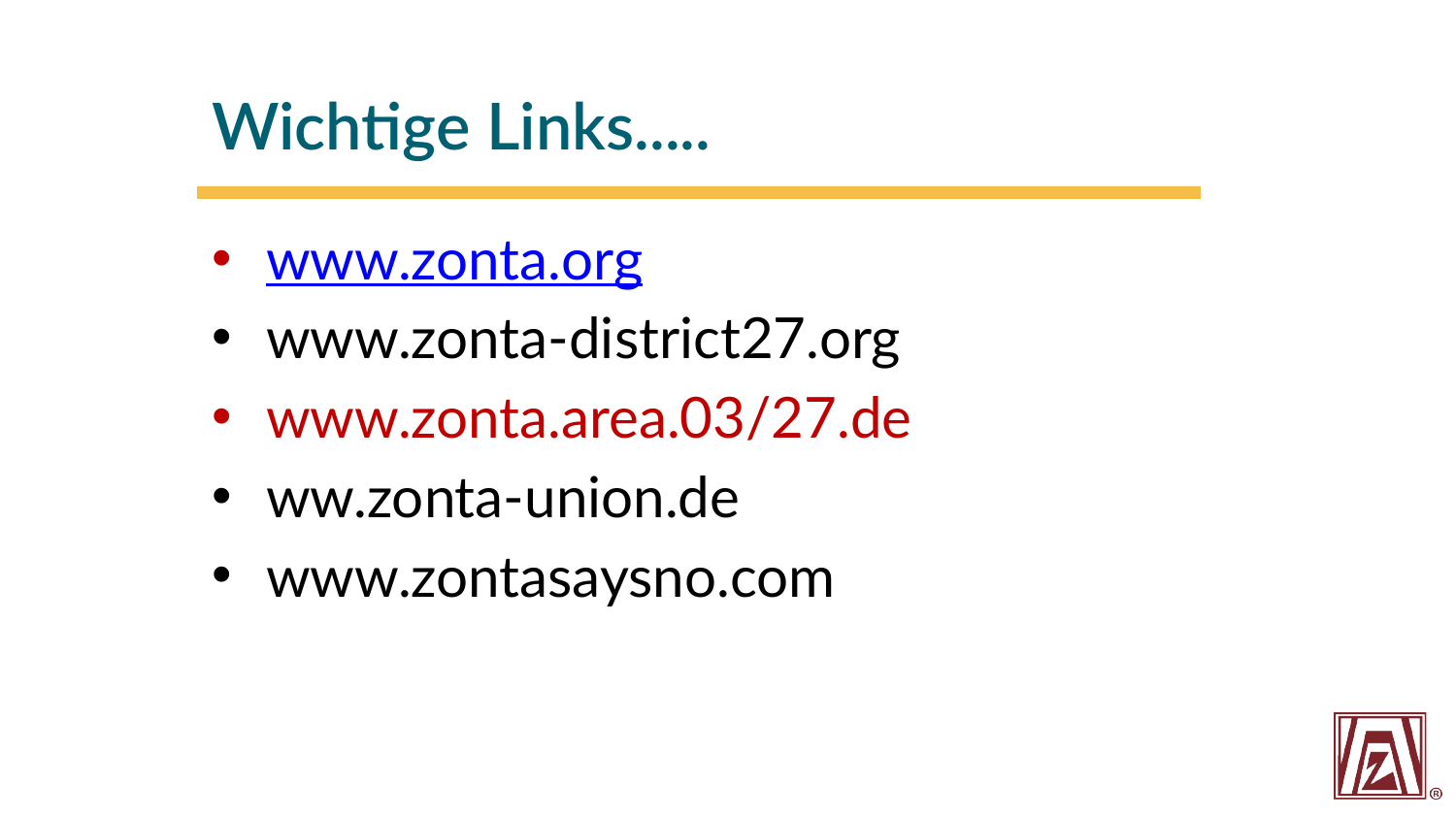

# Wichtige Links.....
www.zonta.org
www.zonta-district27.org
www.zonta.area.03/27.de
ww.zonta-union.de
www.zontasaysno.com